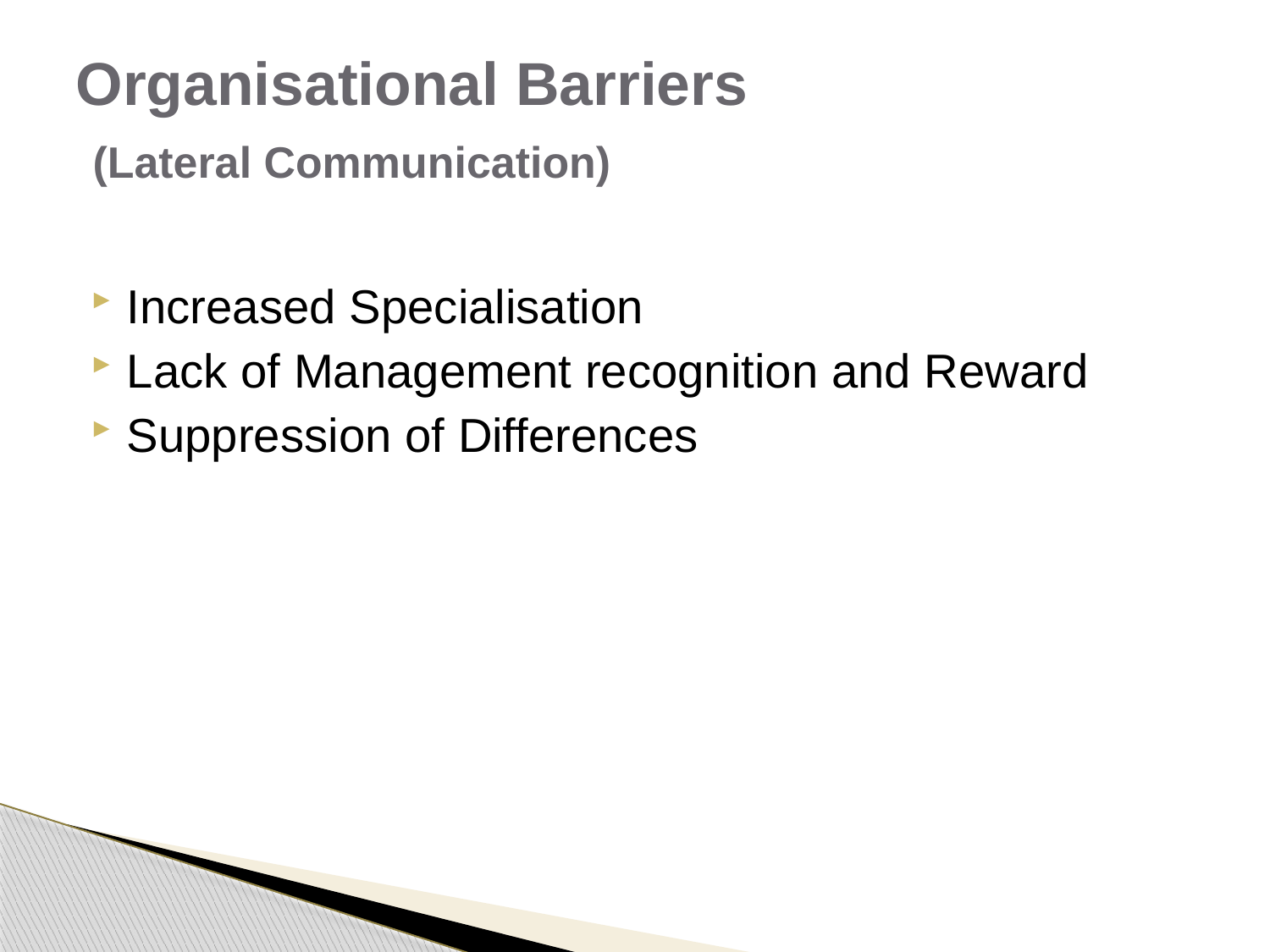

# Organisational Barriers (Lateral Communication)

Increased Specialisation
Lack of Management recognition and Reward
Suppression of Differences